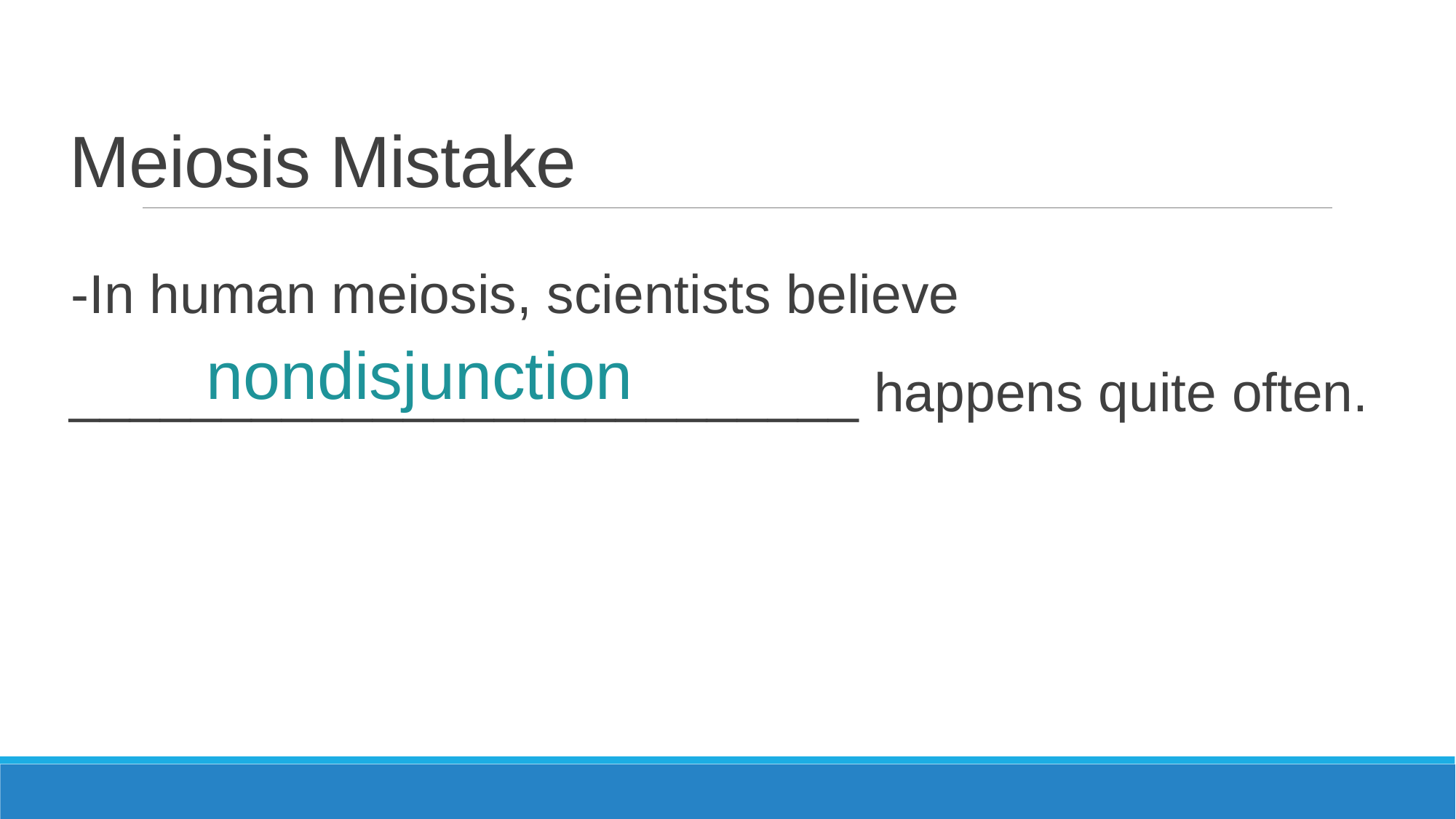

# Meiosis Mistake
-In human meiosis, scientists believe __________________________ happens quite often.
nondisjunction